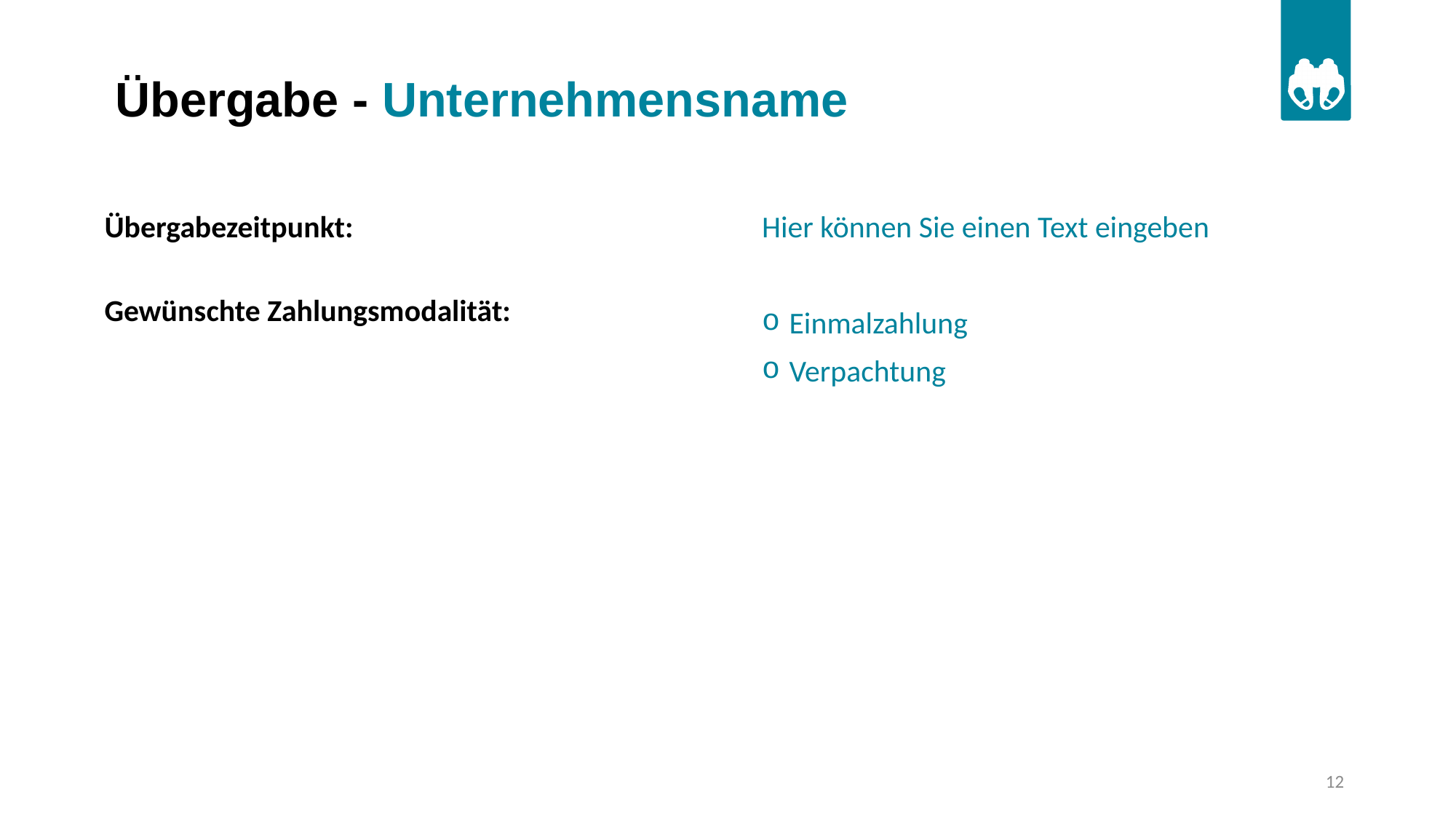

# Übergabe - Unternehmensname
Übergabezeitpunkt:

Gewünschte Zahlungsmodalität:
Hier können Sie einen Text eingeben

Einmalzahlung
Verpachtung
12